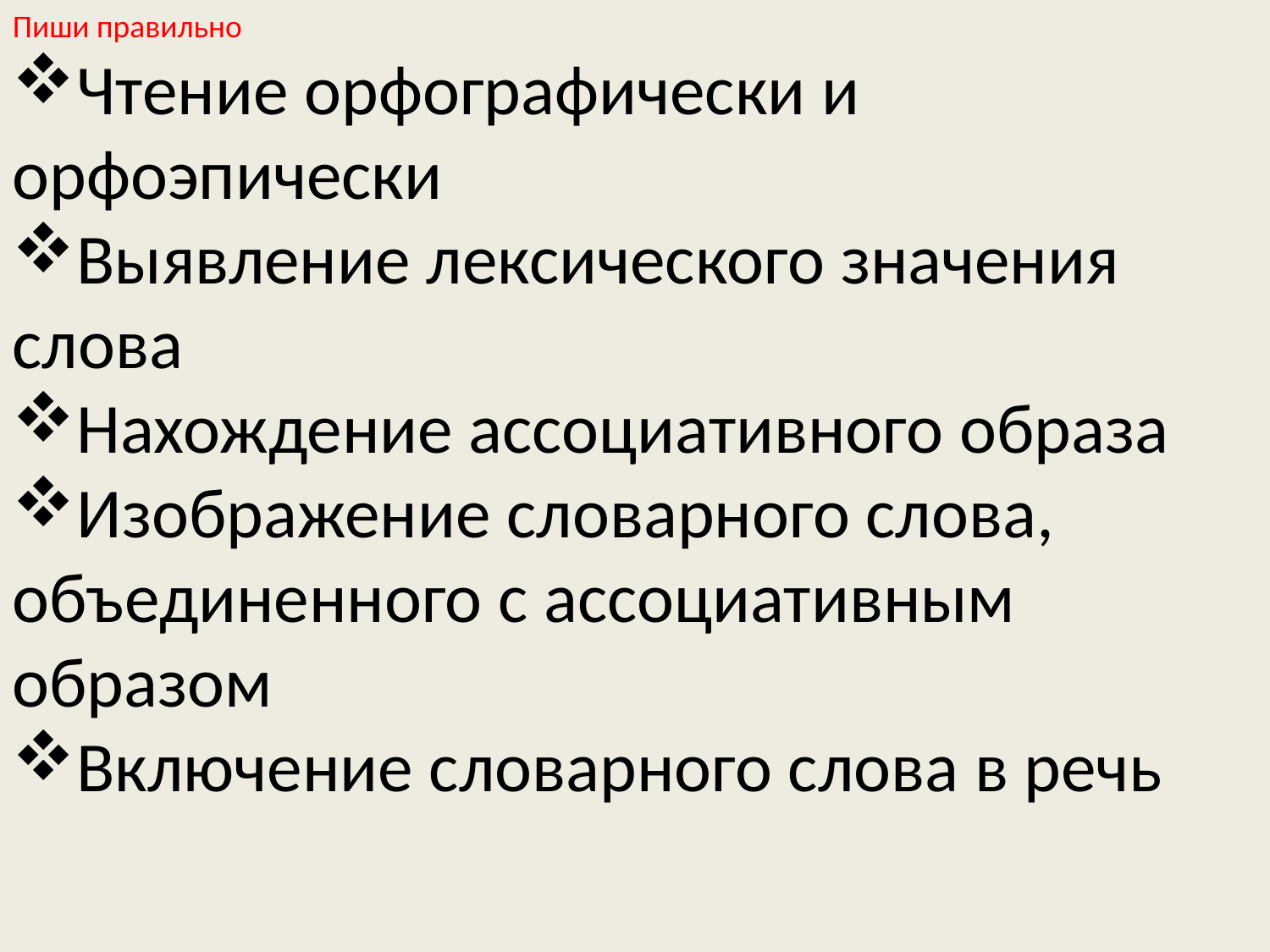

Пиши правильно
Чтение орфографически и орфоэпически
Выявление лексического значения слова
Нахождение ассоциативного образа
Изображение словарного слова, объединенного с ассоциативным образом
Включение словарного слова в речь